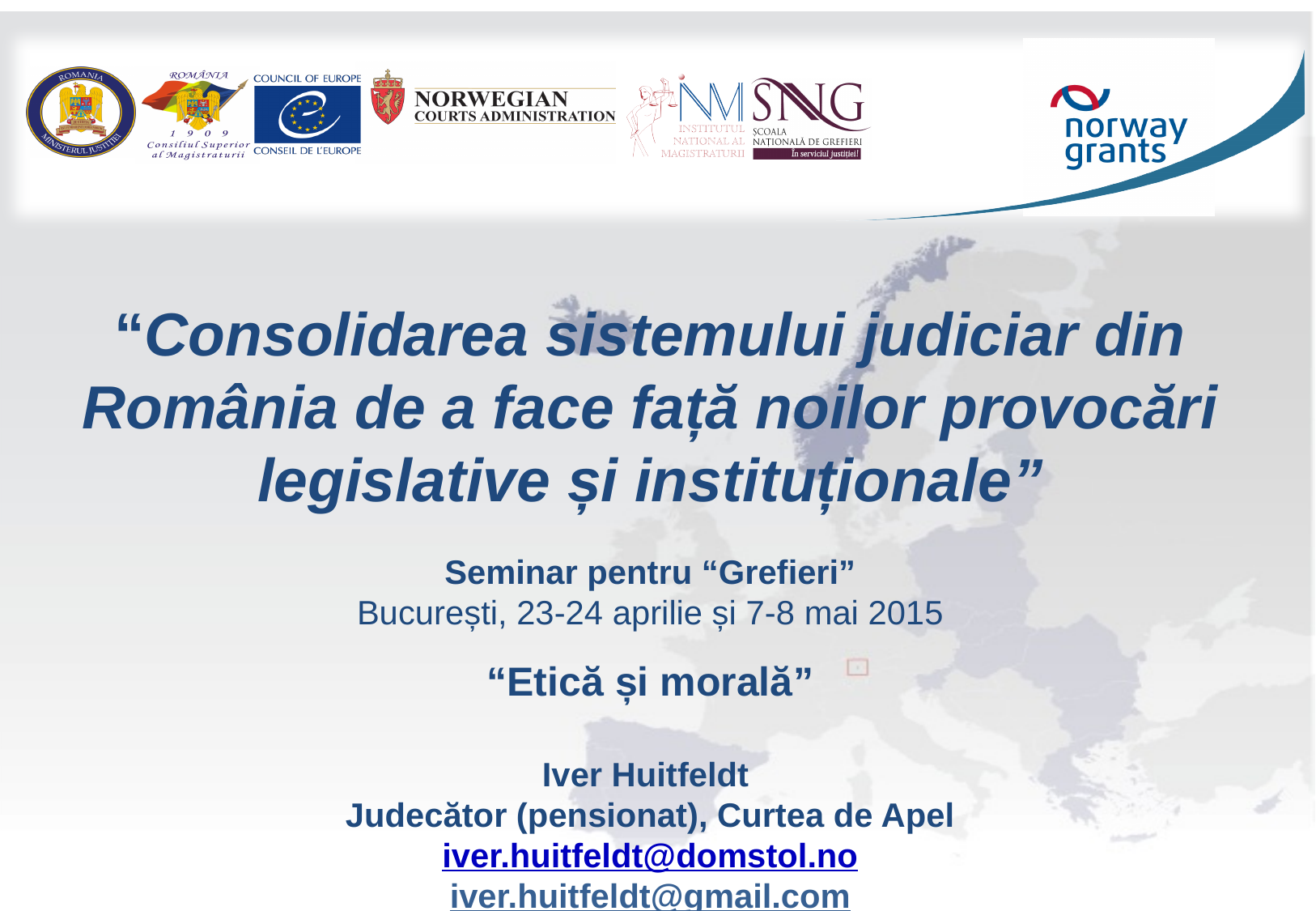

#

“Consolidarea sistemului judiciar din România de a face față noilor provocări legislative și instituționale”

Seminar pentru “Grefieri”
București, 23-24 aprilie și 7-8 mai 2015

“Etică și morală”

Iver Huitfeldt
Judecător (pensionat), Curtea de Apel
iver.huitfeldt@domstol.no
iver.huitfeldt@gmail.com